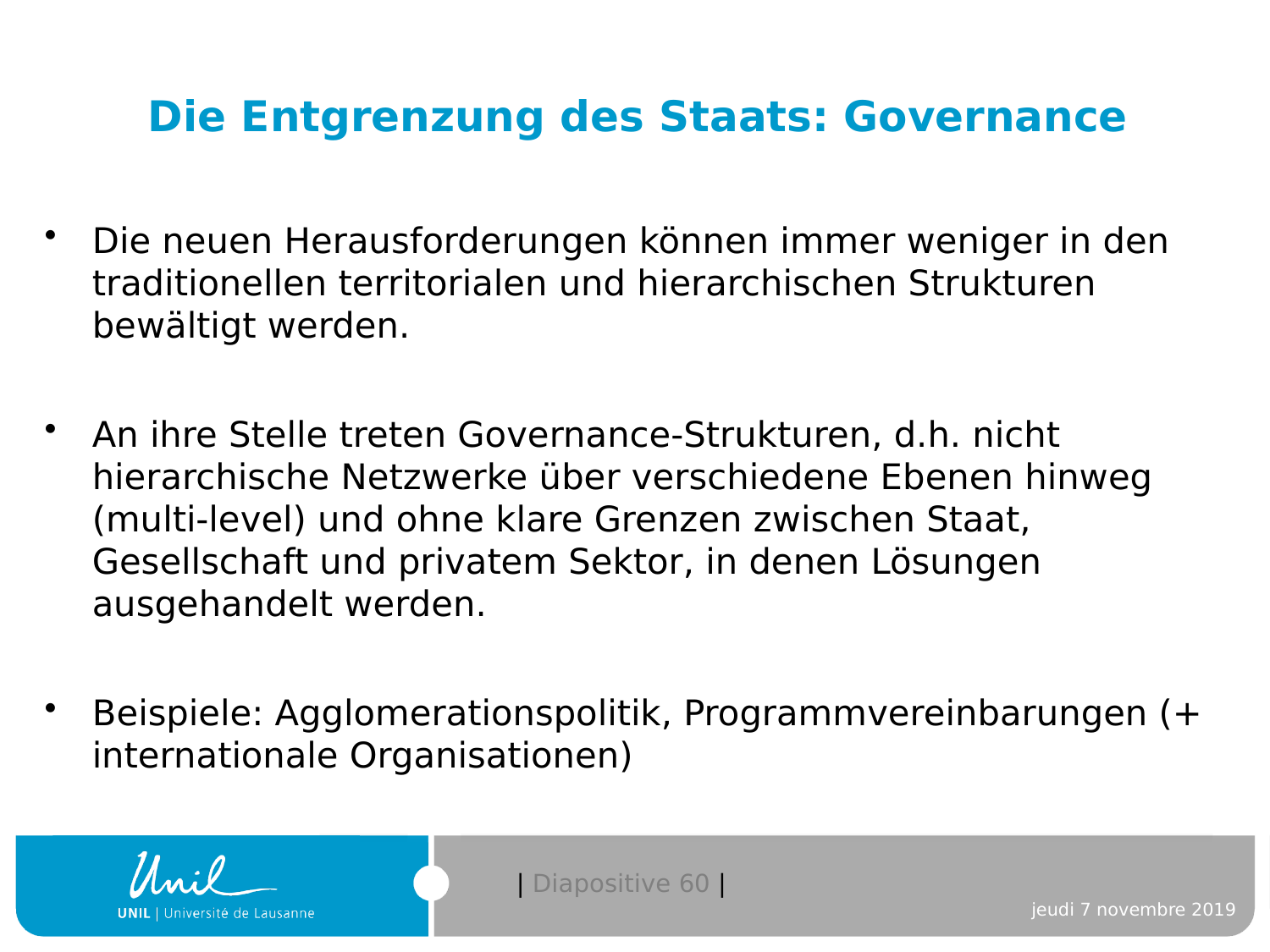

# Die Entgrenzung des Staats: Governance
Die neuen Herausforderungen können immer weniger in den traditionellen territorialen und hierarchischen Strukturen bewältigt werden.

An ihre Stelle treten Governance-Strukturen, d.h. nicht hierarchische Netzwerke über verschiedene Ebenen hinweg (multi-level) und ohne klare Grenzen zwischen Staat, Gesellschaft und privatem Sektor, in denen Lösungen ausgehandelt werden.

Beispiele: Agglomerationspolitik, Programmvereinbarungen (+ internationale Organisationen)

60
jeudi 7 novembre 2019